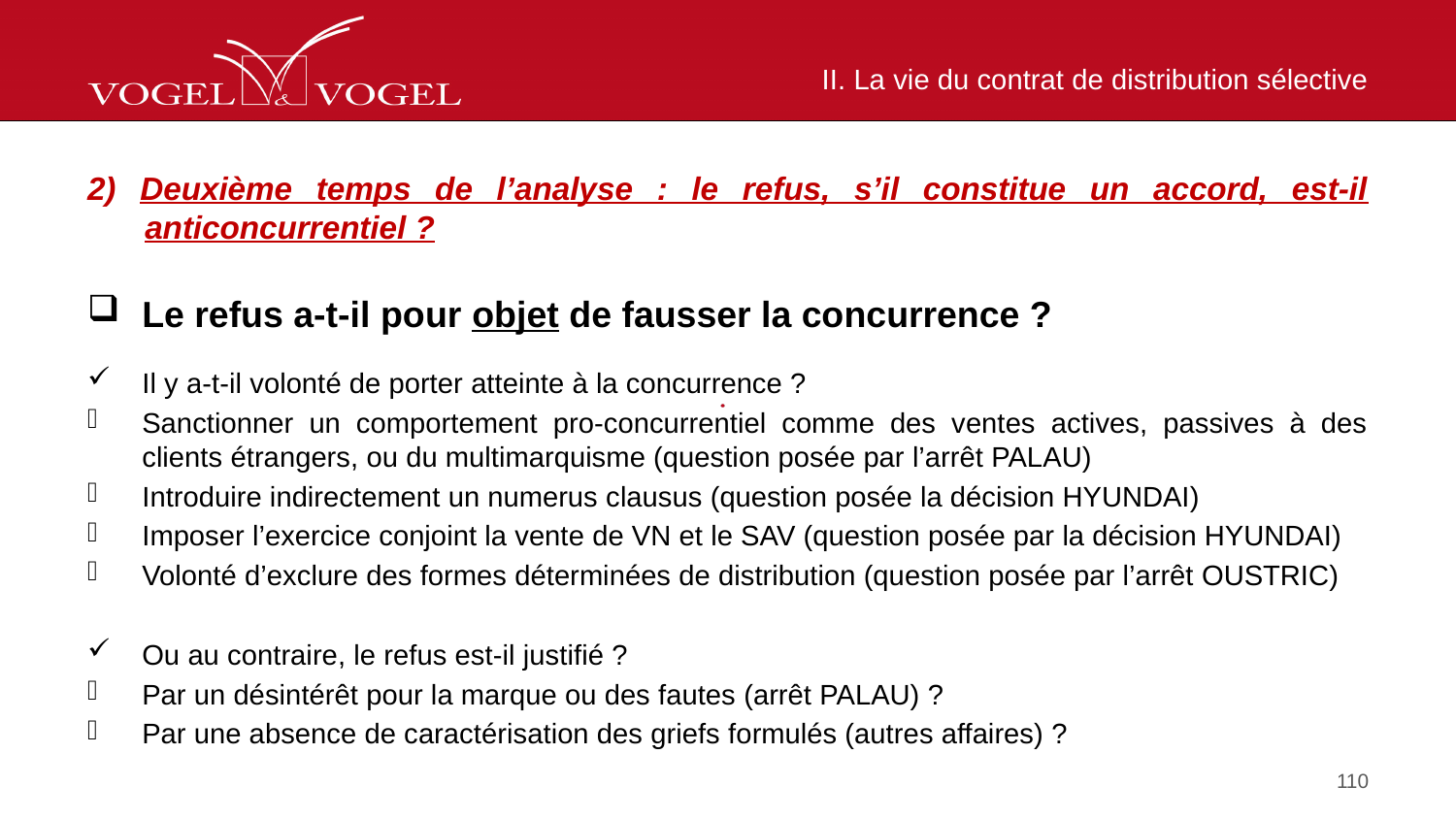

# II. La vie du contrat de distribution sélective

2) Deuxième temps de l’analyse : le refus, s’il constitue un accord, est-il anticoncurrentiel ?

Le refus a-t-il pour objet de fausser la concurrence ?
Il y a-t-il volonté de porter atteinte à la concurrence ?
Sanctionner un comportement pro-concurrentiel comme des ventes actives, passives à des clients étrangers, ou du multimarquisme (question posée par l’arrêt PALAU)
Introduire indirectement un numerus clausus (question posée la décision HYUNDAI)
Imposer l’exercice conjoint la vente de VN et le SAV (question posée par la décision HYUNDAI)
Volonté d’exclure des formes déterminées de distribution (question posée par l’arrêt OUSTRIC)

Ou au contraire, le refus est-il justifié ?
Par un désintérêt pour la marque ou des fautes (arrêt PALAU) ?
Par une absence de caractérisation des griefs formulés (autres affaires) ?

110